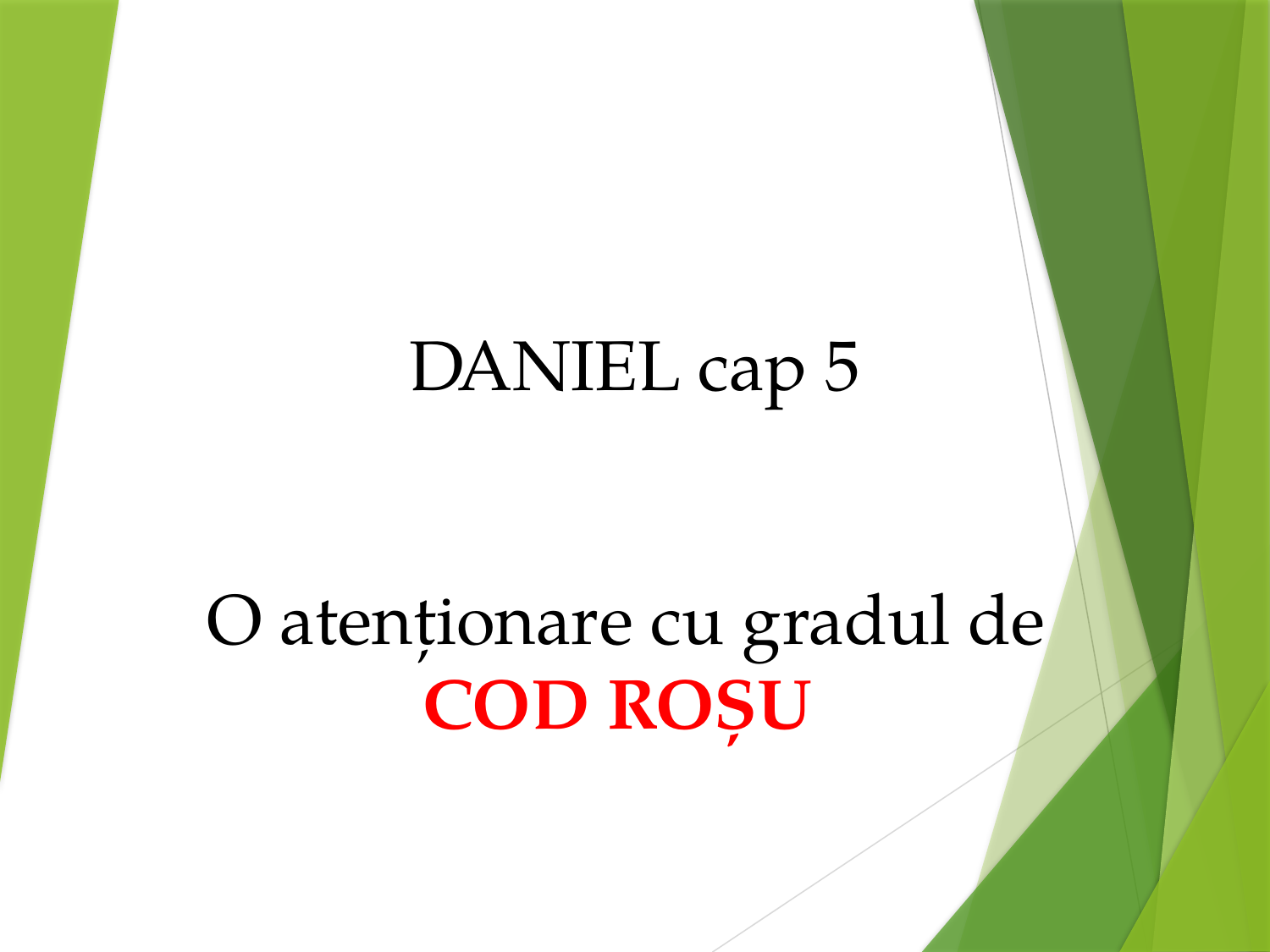

# DANIEL cap 5 O atenționare cu gradul de COD ROȘU